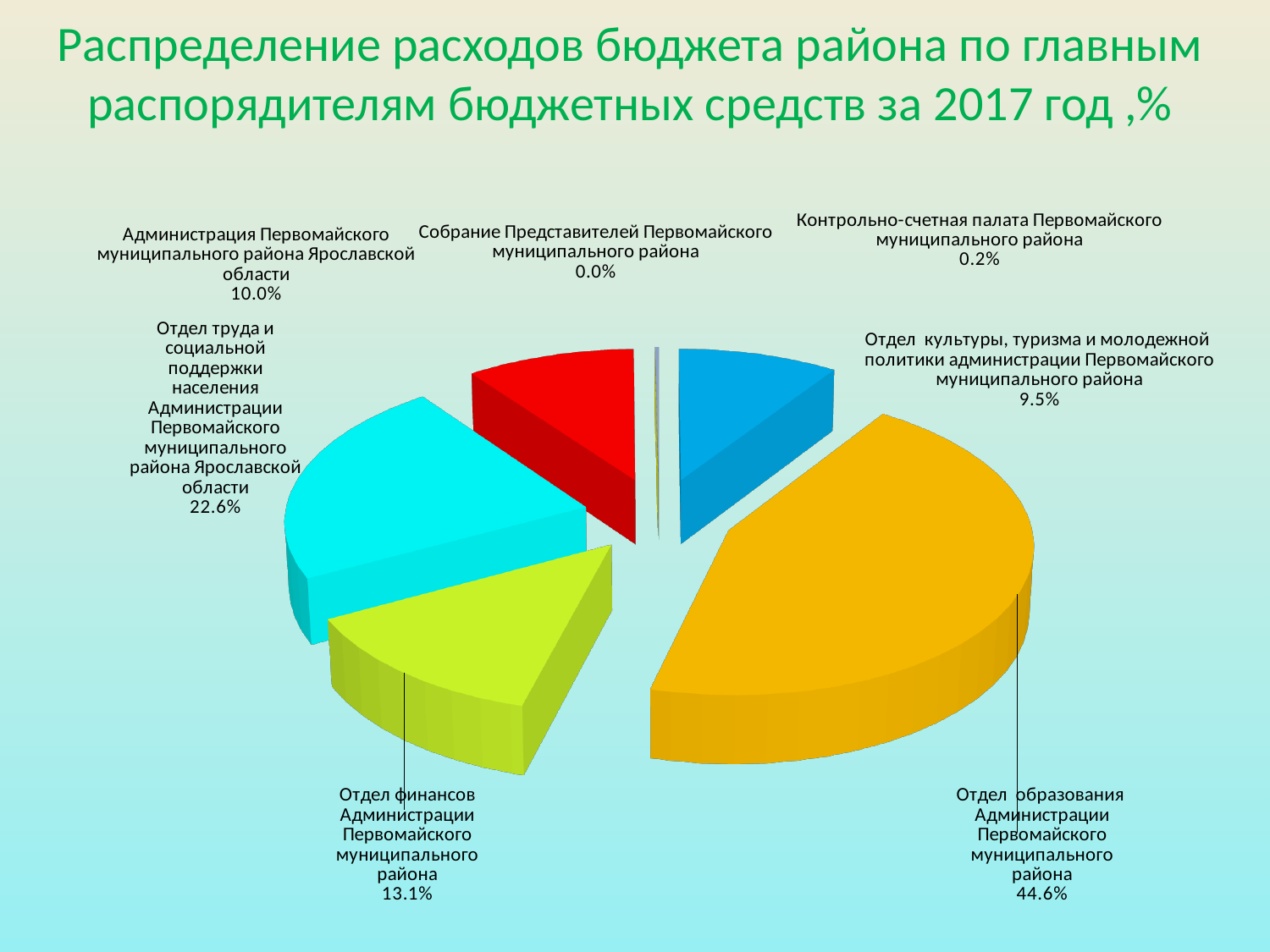

# Распределение расходов бюджета района по главным распорядителям бюджетных средств за 2017 год ,%

[unsupported chart]